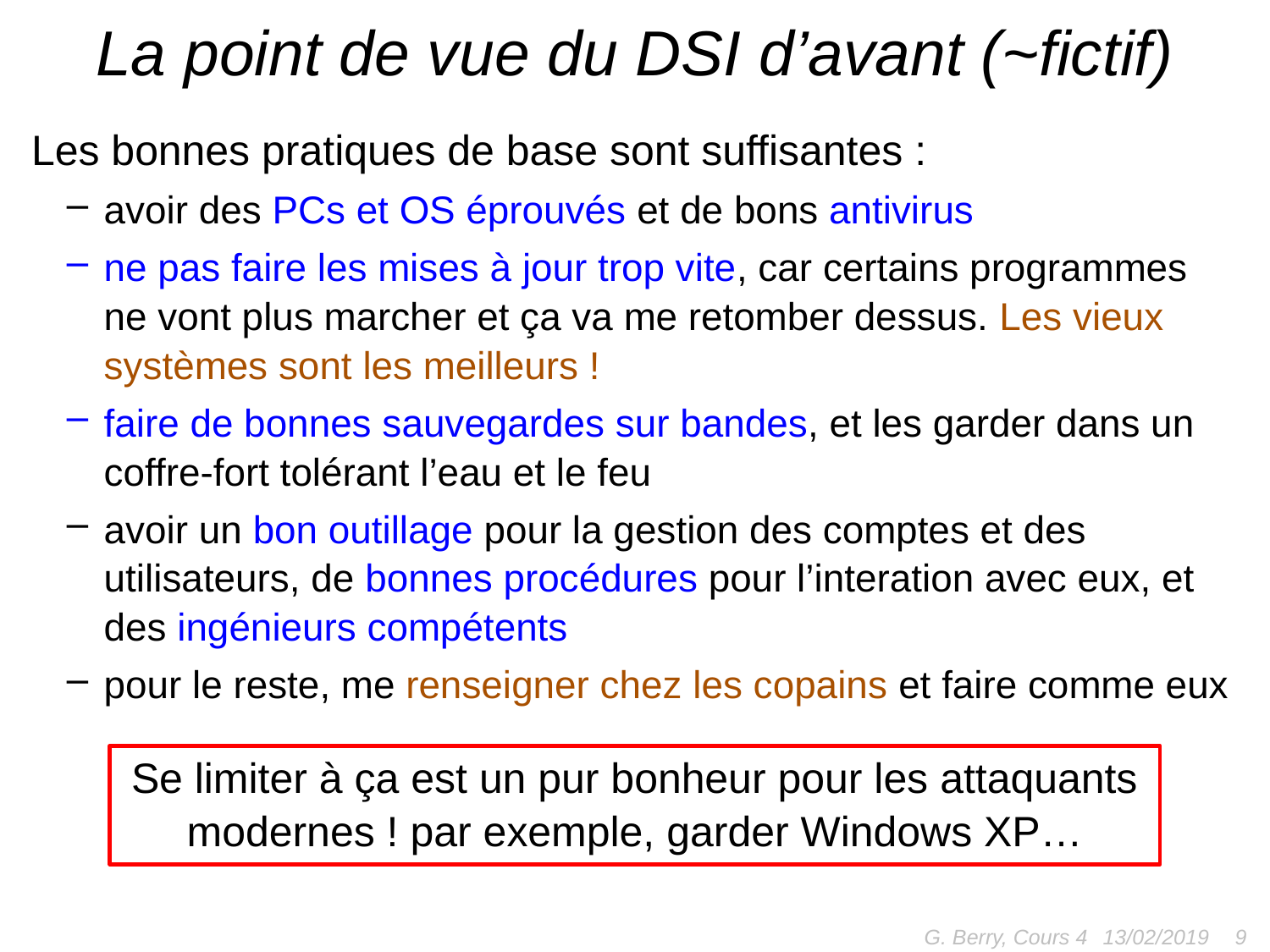

# La point de vue du DSI d’avant (~fictif)
Les bonnes pratiques de base sont suffisantes :
avoir des PCs et OS éprouvés et de bons antivirus
ne pas faire les mises à jour trop vite, car certains programmes ne vont plus marcher et ça va me retomber dessus. Les vieux systèmes sont les meilleurs !
faire de bonnes sauvegardes sur bandes, et les garder dans un coffre-fort tolérant l’eau et le feu
avoir un bon outillage pour la gestion des comptes et des utilisateurs, de bonnes procédures pour l’interation avec eux, et des ingénieurs compétents
pour le reste, me renseigner chez les copains et faire comme eux
Se limiter à ça est un pur bonheur pour les attaquants modernes ! par exemple, garder Windows XP…

G. Berry, Cours 4
9
13/02/2019